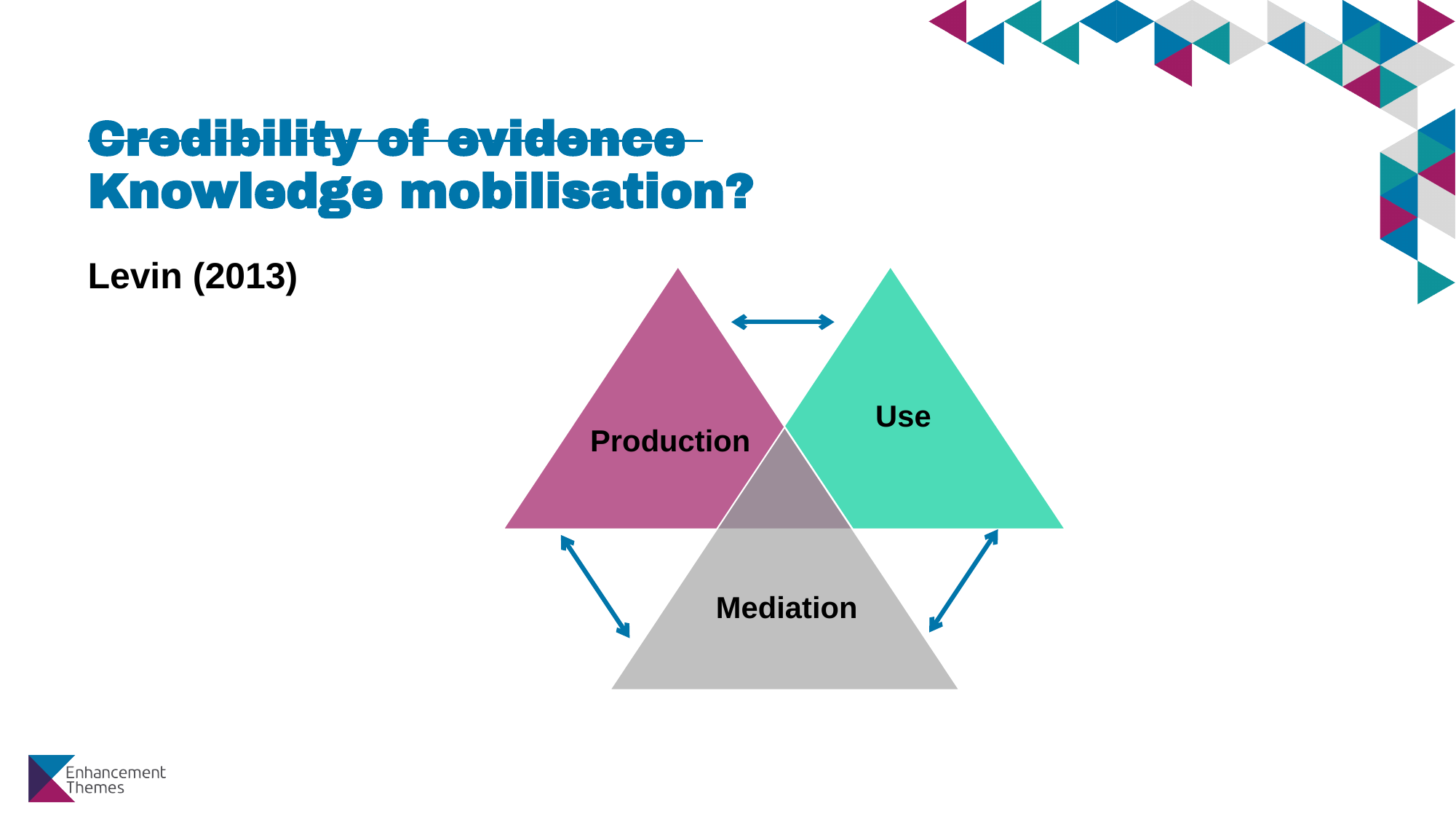

# Credibility of evidence Knowledge mobilisation?
Levin (2013)

Production

Use

Mediation